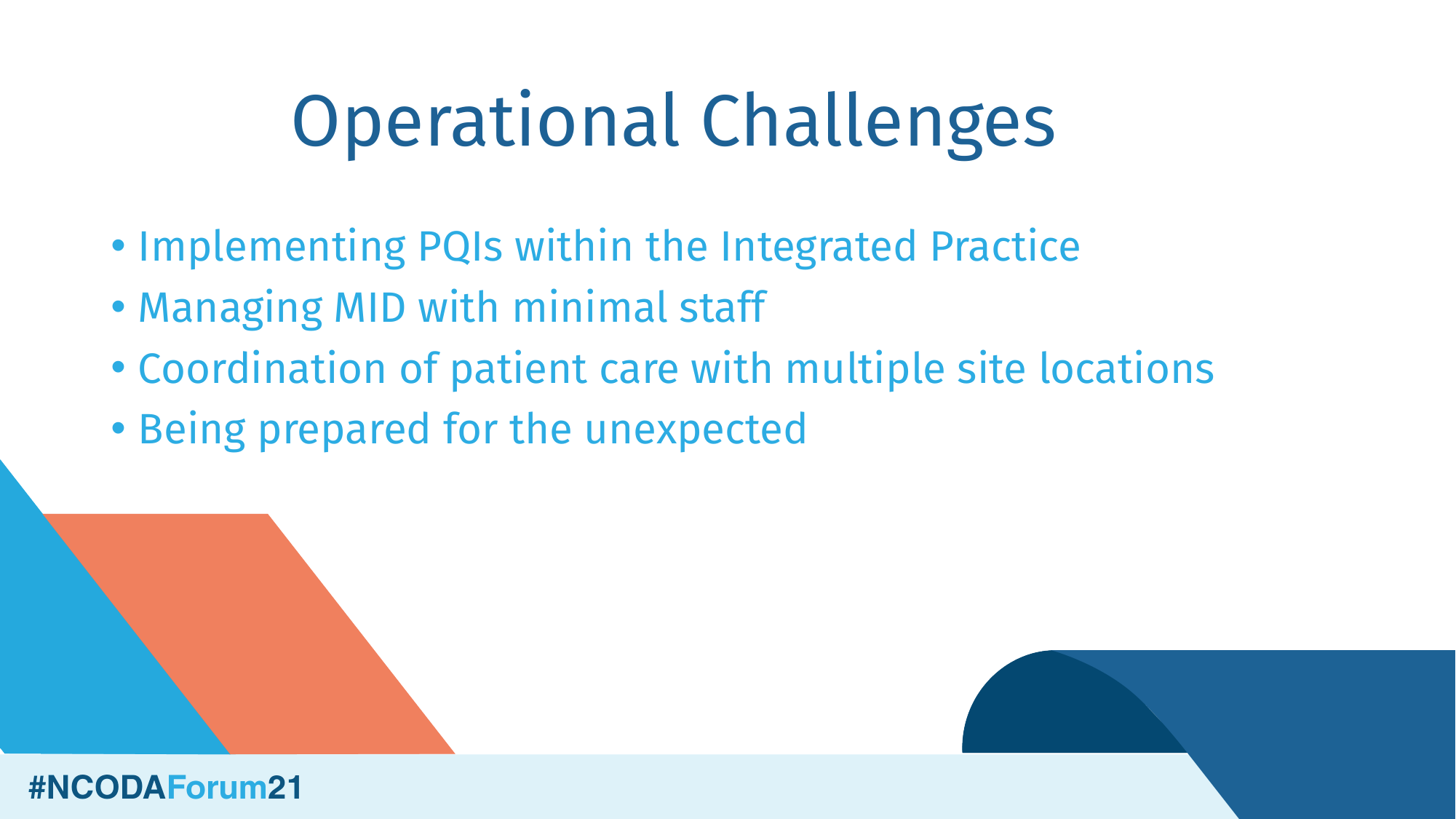

# Operational Challenges
Implementing PQIs within the Integrated Practice
Managing MID with minimal staff
Coordination of patient care with multiple site locations
Being prepared for the unexpected